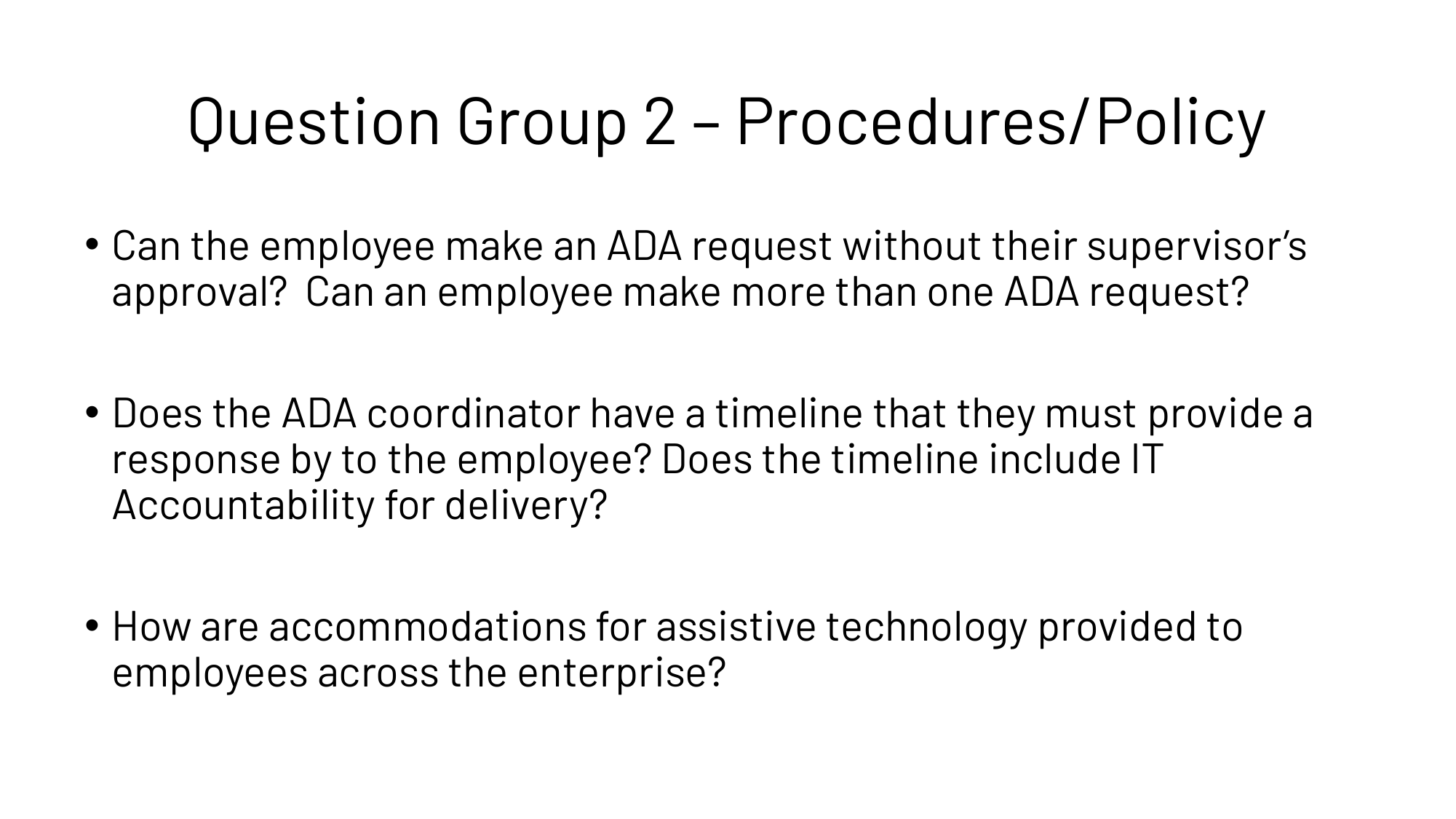

# Question Group 2 – Procedures/Policy
Can the employee make an ADA request without their supervisor’s approval?  Can an employee make more than one ADA request?

Does the ADA coordinator have a timeline that they must provide a response by to the employee? Does the timeline include IT Accountability for delivery?

How are accommodations for assistive technology provided to employees across the enterprise?